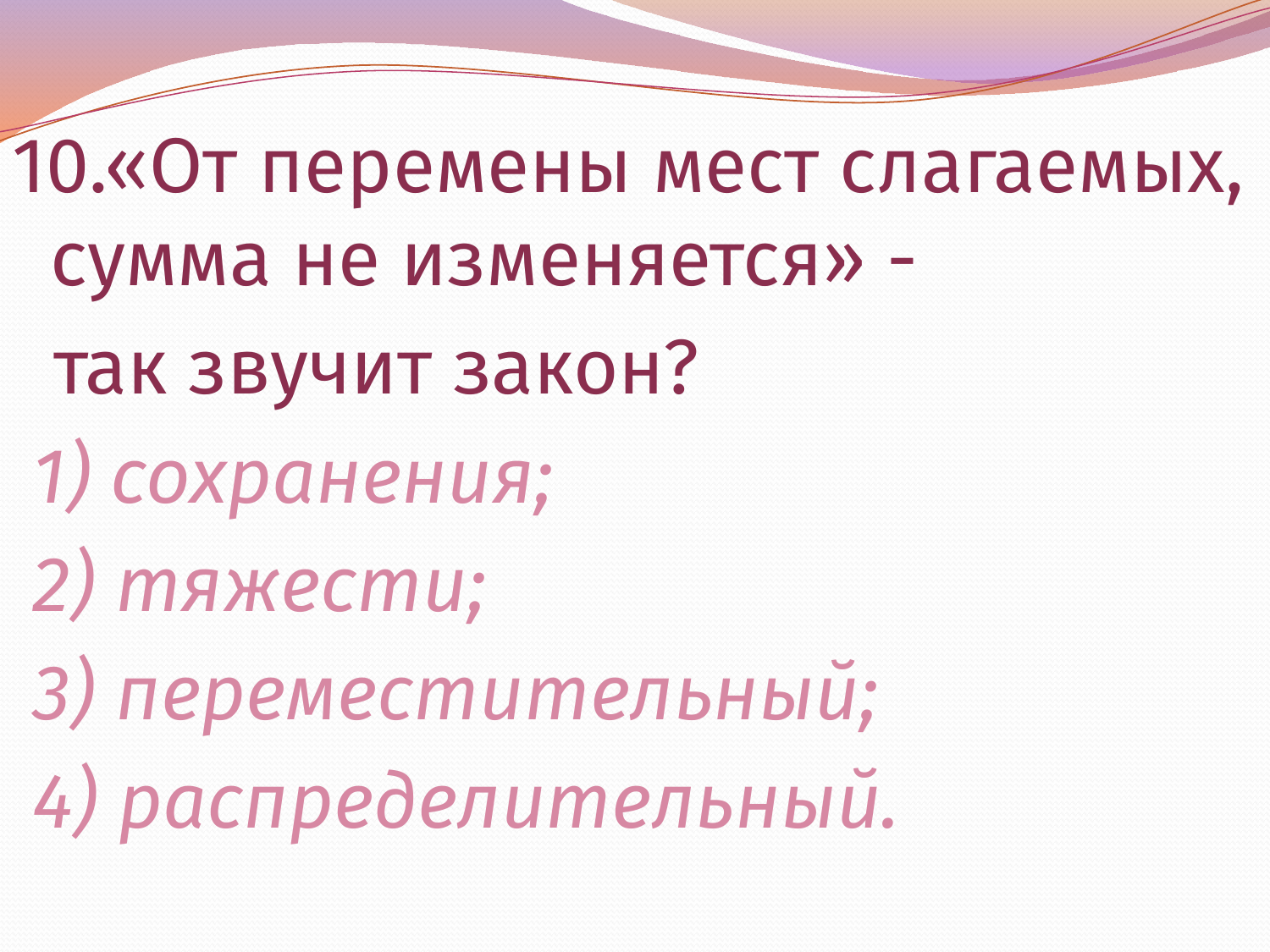

10.«От перемены мест слагаемых, сумма не изменяется» -
  так звучит закон?
 1) сохранения;
 2) тяжести;
 3) переместительный;
 4) распределительный.